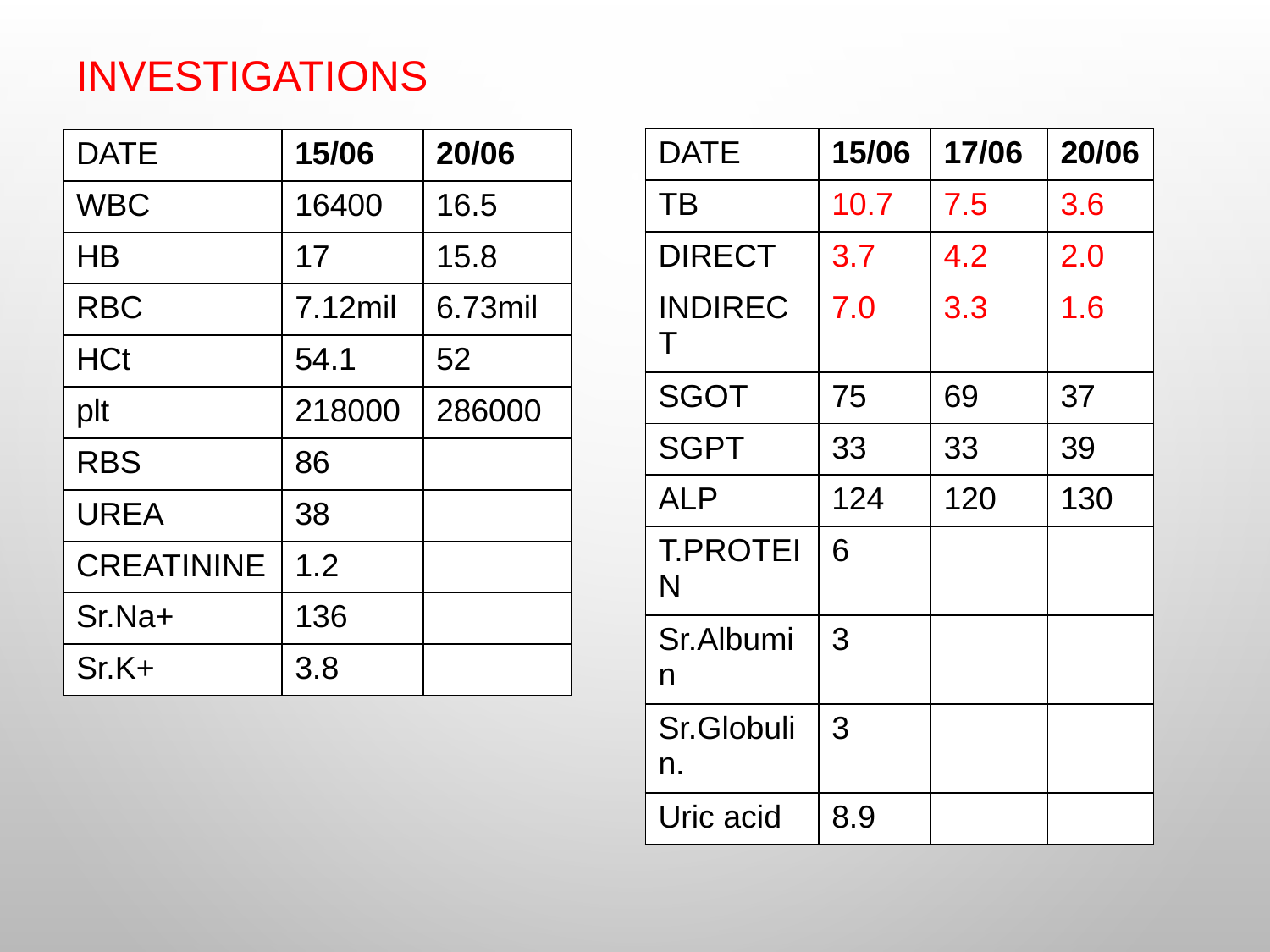

INVESTIGATIONS
| DATE | 15/06 | 17/06 | 20/06 |
| --- | --- | --- | --- |
| TB | 10.7 | 7.5 | 3.6 |
| DIRECT | 3.7 | 4.2 | 2.0 |
| INDIRECT | 7.0 | 3.3 | 1.6 |
| SGOT | 75 | 69 | 37 |
| SGPT | 33 | 33 | 39 |
| ALP | 124 | 120 | 130 |
| T.PROTEIN | 6 |  |  |
| Sr.Albumin | 3 |  |  |
| Sr.Globulin. | 3 |  |  |
| Uric acid | 8.9 |  |  |
| DATE | 15/06 | 20/06 |
| --- | --- | --- |
| WBC | 16400 | 16.5 |
| HB | 17 | 15.8 |
| RBC | 7.12mil | 6.73mil |
| HCt | 54.1 | 52 |
| plt | 218000 | 286000 |
| RBS | 86 |  |
| UREA | 38 |  |
| CREATININE | 1.2 |  |
| Sr.Na+ | 136 |  |
| Sr.K+ | 3.8 |  |